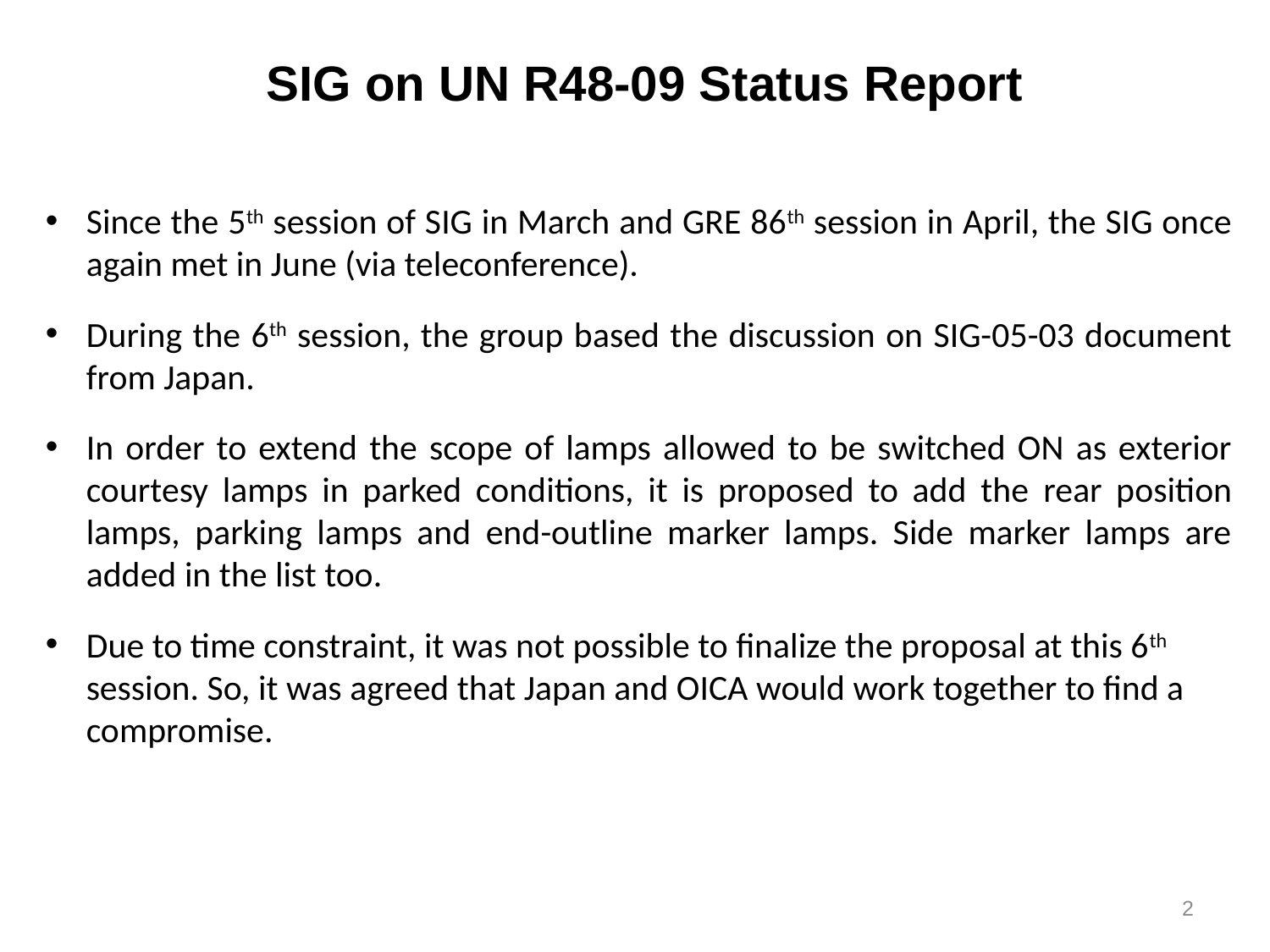

SIG on UN R48-09 Status Report
Since the 5th session of SIG in March and GRE 86th session in April, the SIG once again met in June (via teleconference).
During the 6th session, the group based the discussion on SIG-05-03 document from Japan.
In order to extend the scope of lamps allowed to be switched ON as exterior courtesy lamps in parked conditions, it is proposed to add the rear position lamps, parking lamps and end-outline marker lamps. Side marker lamps are added in the list too.
Due to time constraint, it was not possible to finalize the proposal at this 6th session. So, it was agreed that Japan and OICA would work together to find a compromise.

2